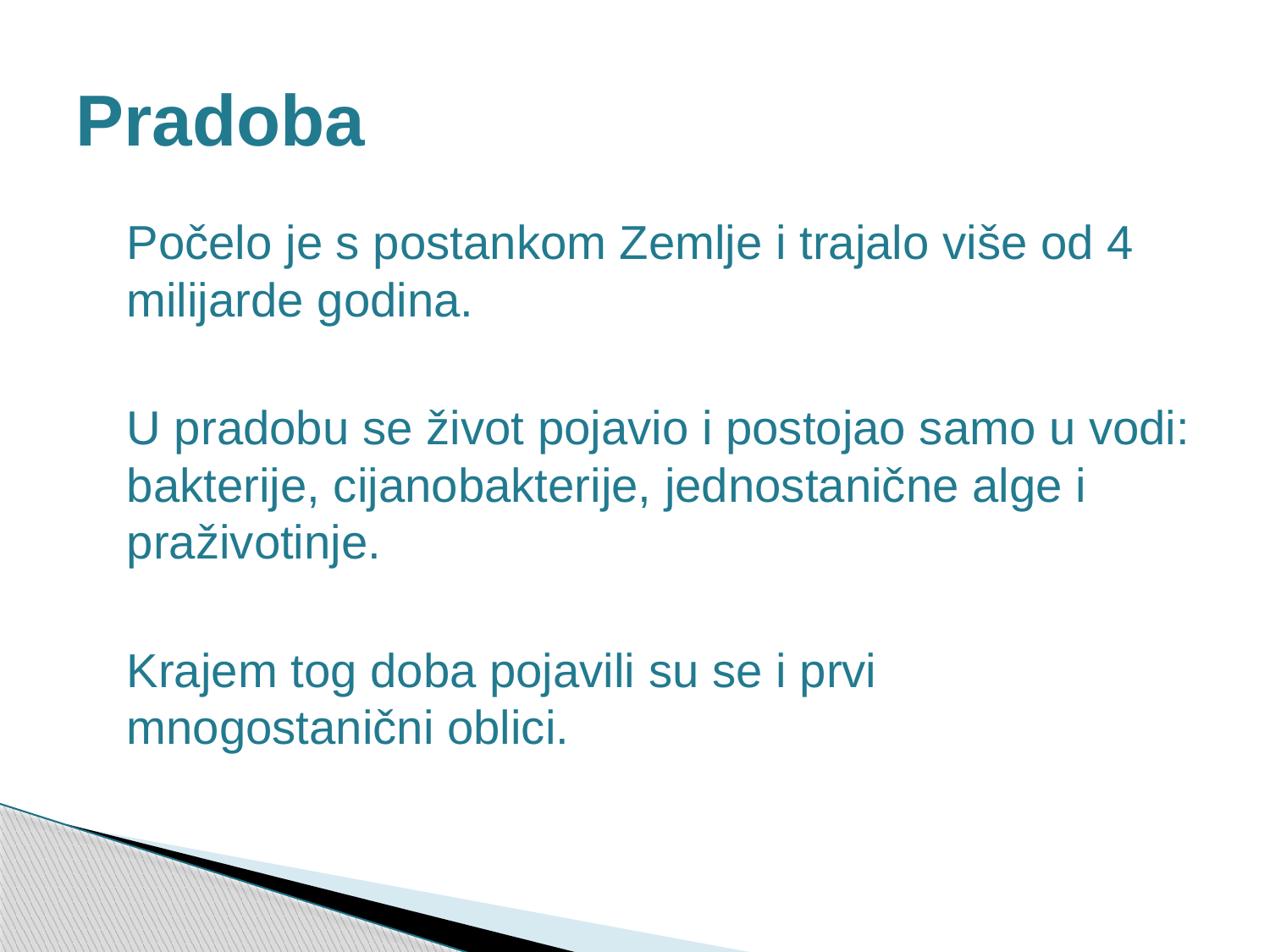

# Pradoba
	Počelo je s postankom Zemlje i trajalo više od 4 milijarde godina.

	U pradobu se život pojavio i postojao samo u vodi: bakterije, cijanobakterije, jednostanične alge i praživotinje.

	Krajem tog doba pojavili su se i prvi mnogostanični oblici.